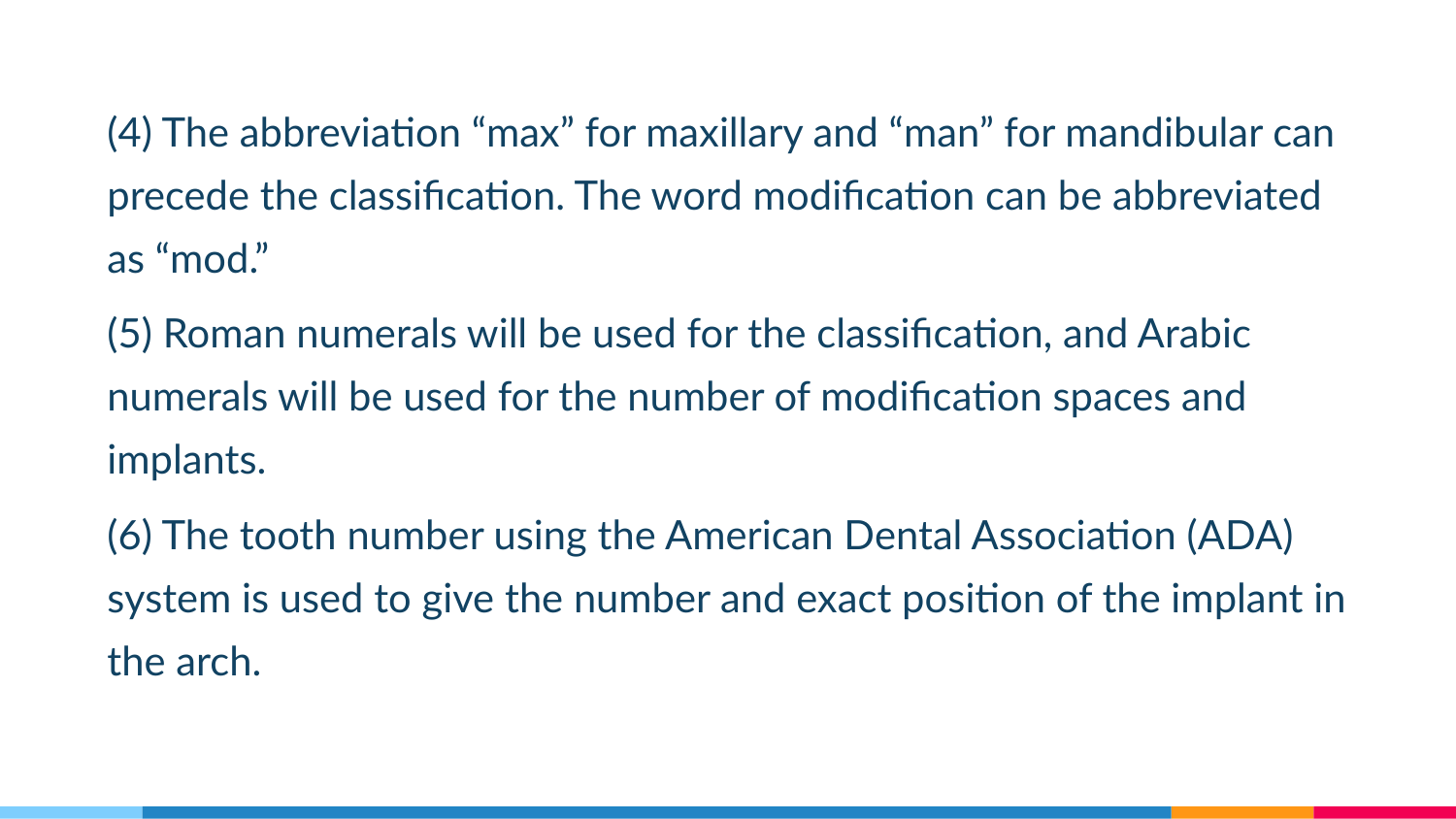

(4) The abbreviation “max” for maxillary and “man” for mandibular can precede the classification. The word modification can be abbreviated as “mod.”
(5) Roman numerals will be used for the classification, and Arabic numerals will be used for the number of modification spaces and implants.
(6) The tooth number using the American Dental Association (ADA) system is used to give the number and exact position of the implant in the arch.
64